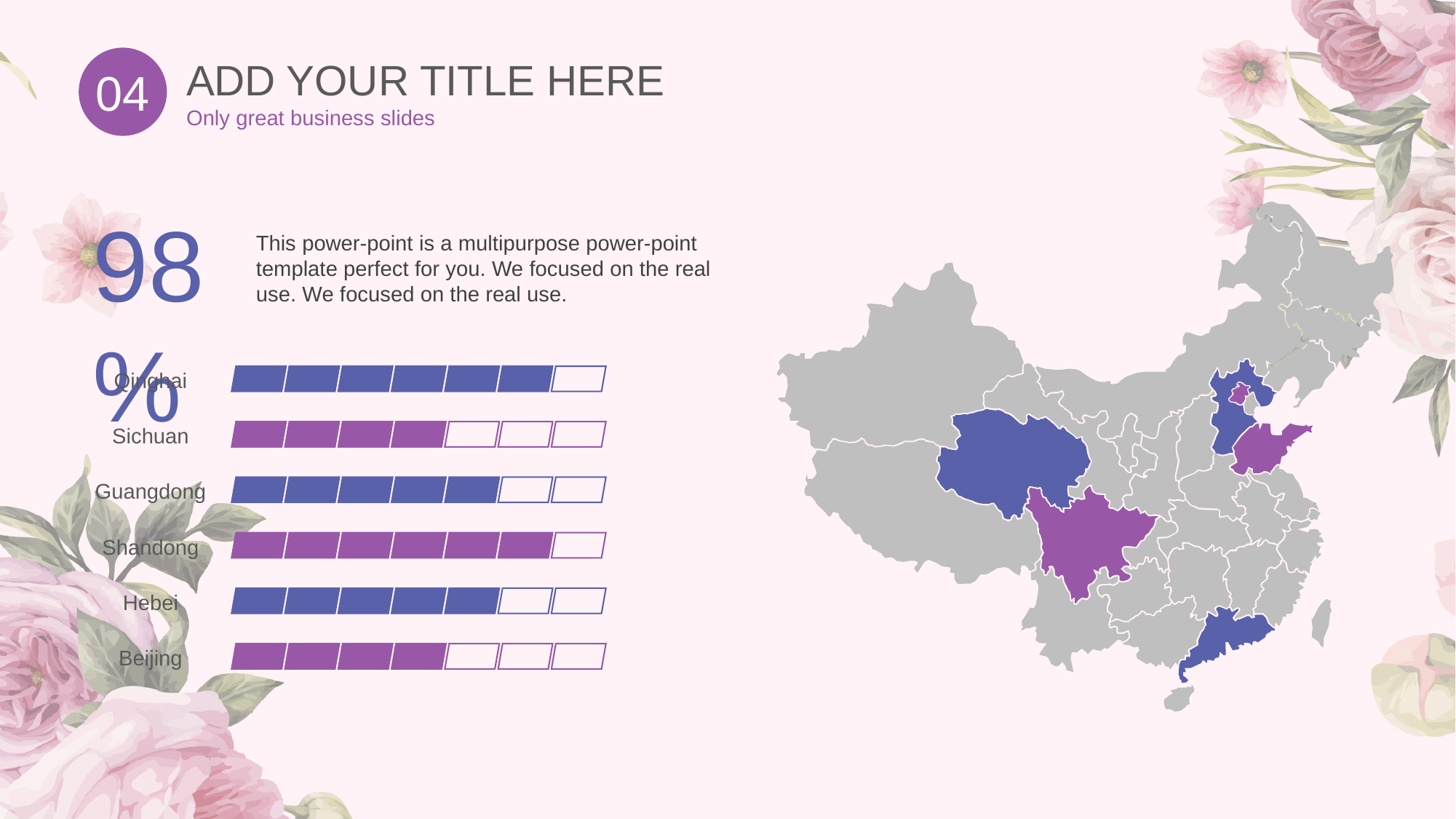

ADD YOUR TITLE HERE
Only great business slides
04
98%
This power-point is a multipurpose power-point template perfect for you. We focused on the real use. We focused on the real use.

Qinghai

Sichuan

Guangdong

Shandong

Hebei

Beijing